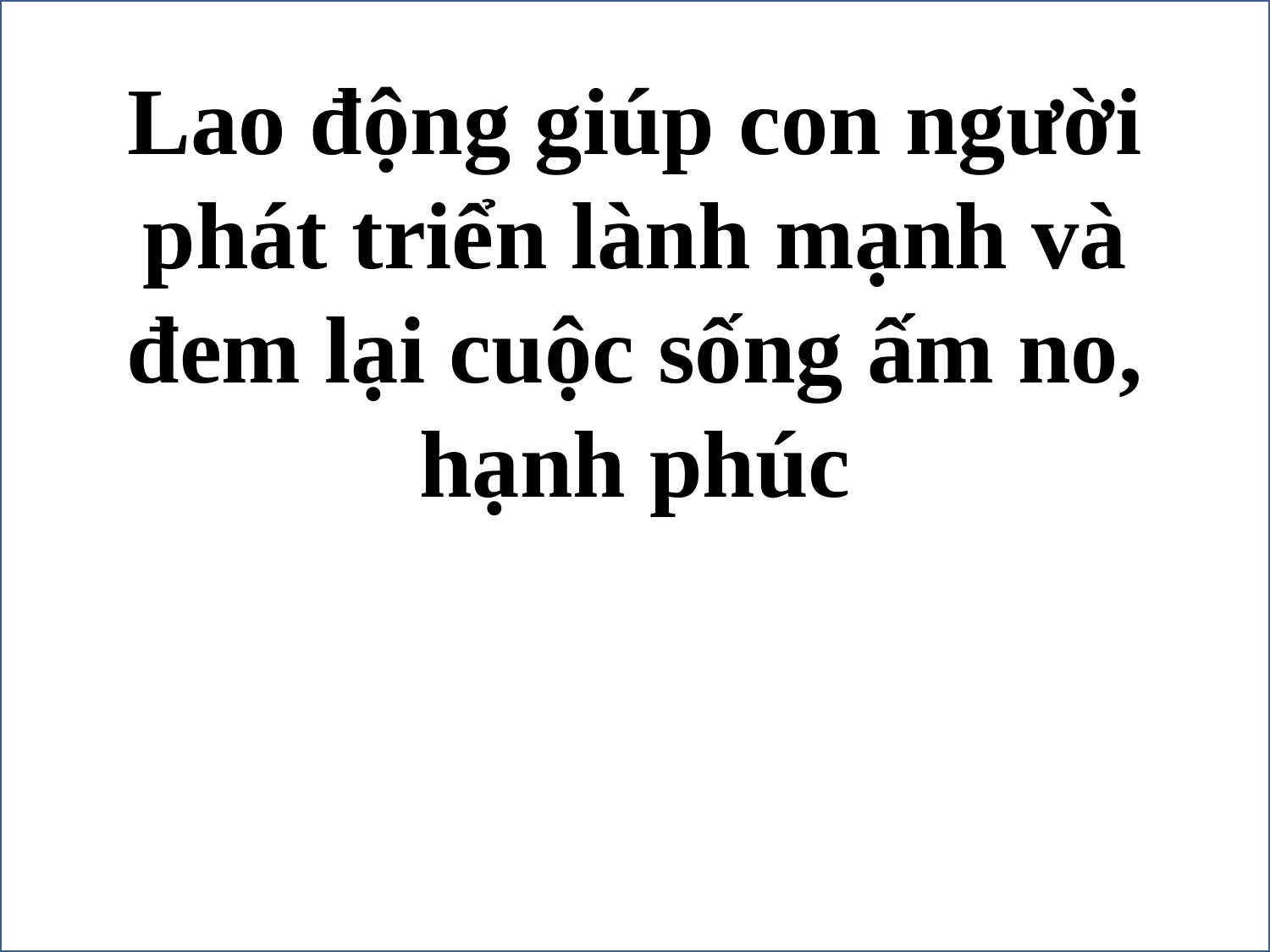

Lao động giúp con người phát triển lành mạnh và đem lại cuộc sống ấm no, hạnh phúc
Lao động giúp con người như thế nào?
Chu Thị Soa – Quận Hải Châu – TP Đà Nẵng